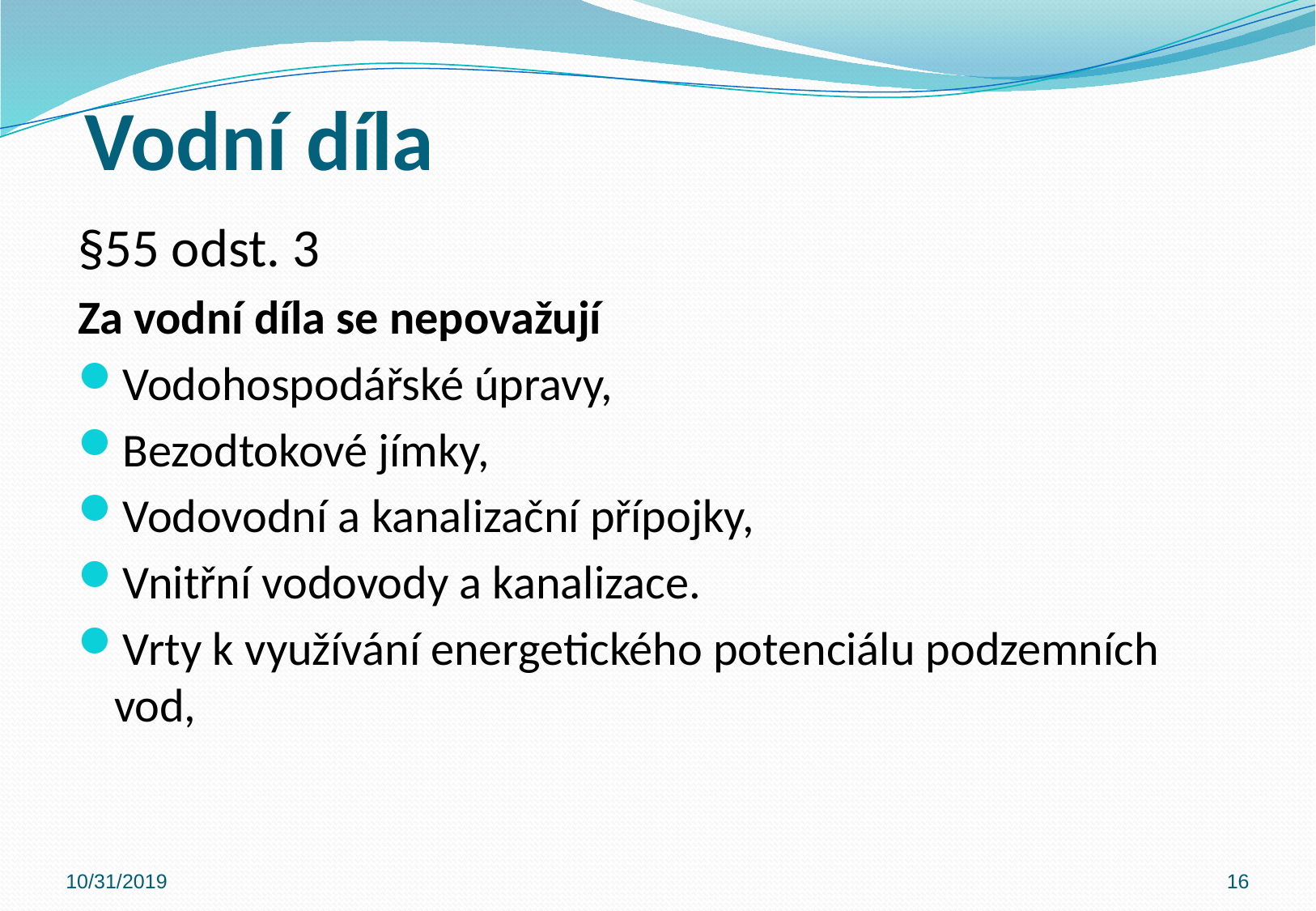

# Vodní díla
§55 odst. 3
Za vodní díla se nepovažují
Vodohospodářské úpravy,
Bezodtokové jímky,
Vodovodní a kanalizační přípojky,
Vnitřní vodovody a kanalizace.
Vrty k využívání energetického potenciálu podzemních vod,
10/31/2019
16